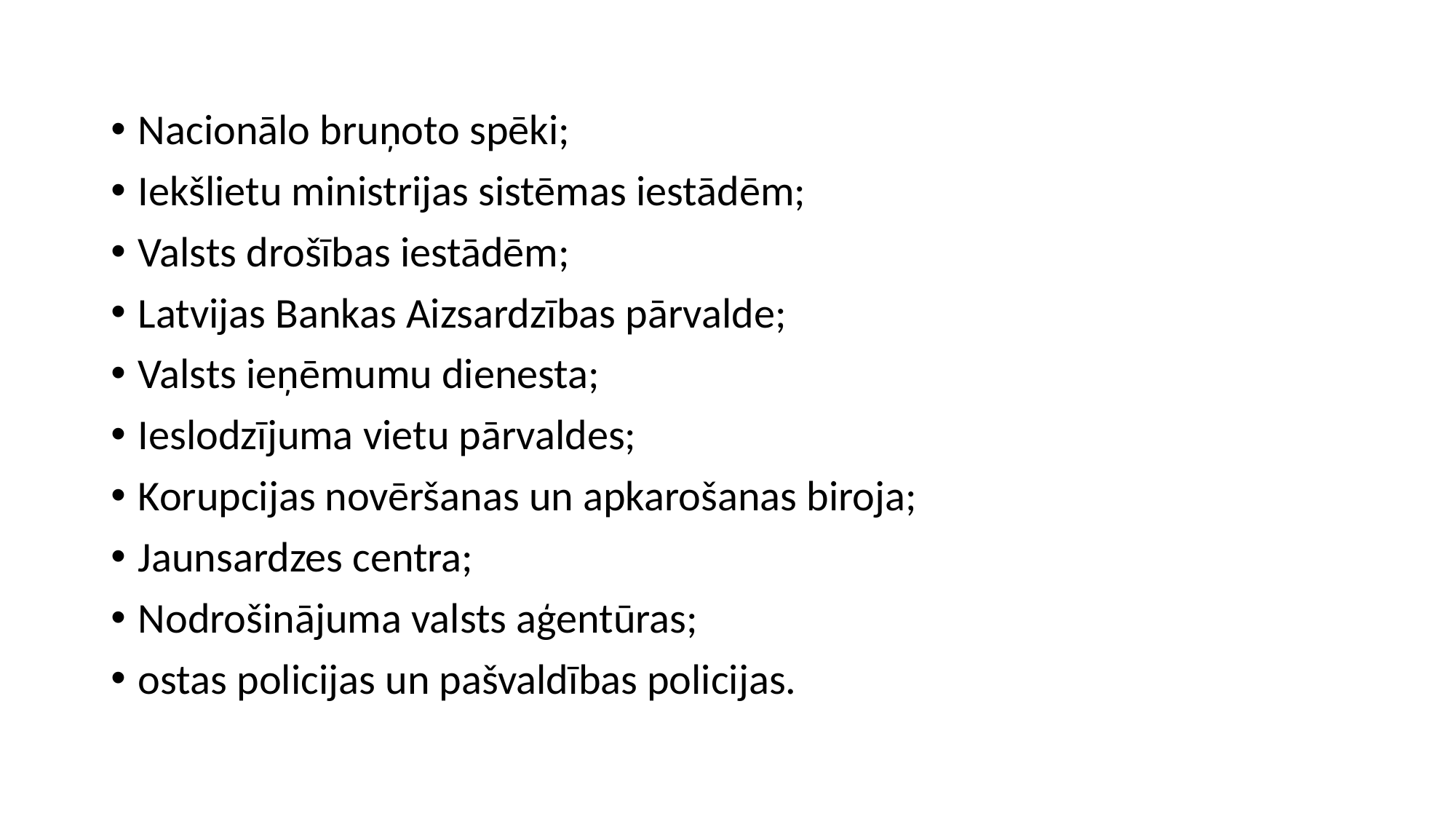

Nacionālo bruņoto spēki;
Iekšlietu ministrijas sistēmas iestādēm;
Valsts drošības iestādēm;
Latvijas Bankas Aizsardzības pārvalde;
Valsts ieņēmumu dienesta;
Ieslodzījuma vietu pārvaldes;
Korupcijas novēršanas un apkarošanas biroja;
Jaunsardzes centra;
Nodrošinājuma valsts aģentūras;
ostas policijas un pašvaldības policijas.